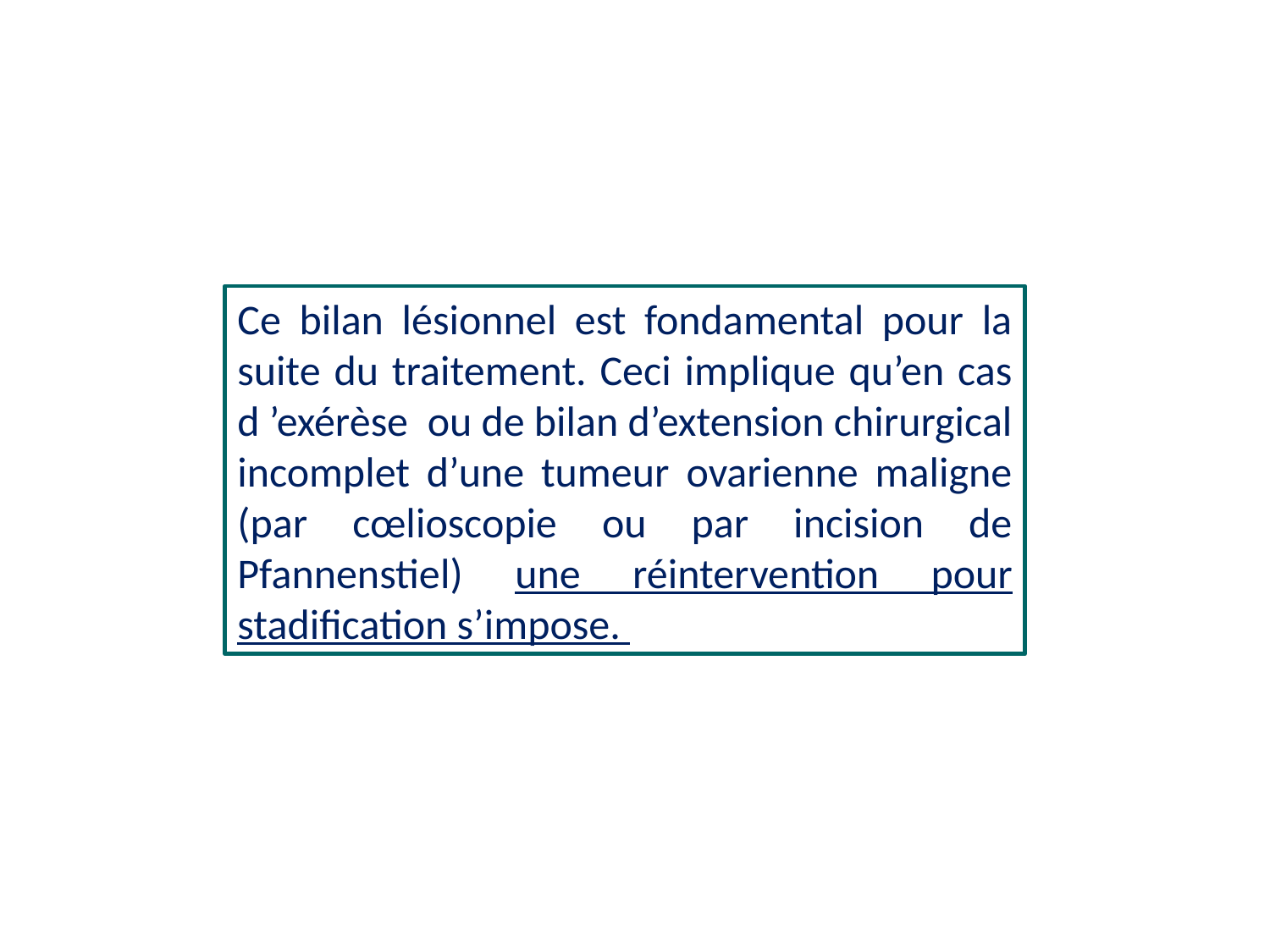

Ce bilan lésionnel est fondamental pour la suite du traitement. Ceci implique qu’en cas d ’exérèse  ou de bilan d’extension chirurgical incomplet d’une tumeur ovarienne maligne (par cœlioscopie ou par incision de Pfannenstiel) une réintervention pour stadification s’impose.